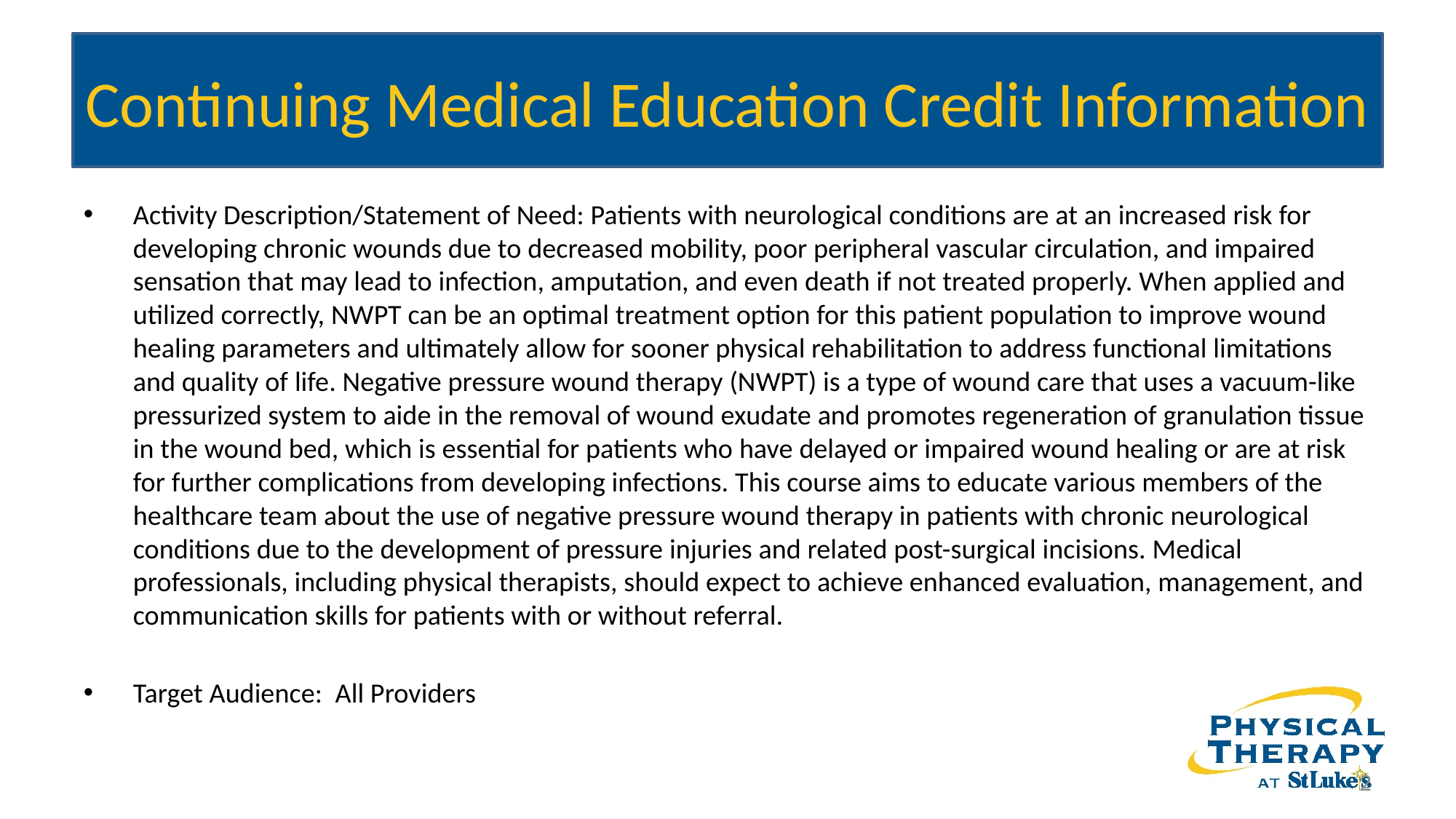

# Continuing Medical Education Credit Information
Activity Description/Statement of Need: Patients with neurological conditions are at an increased risk for developing chronic wounds due to decreased mobility, poor peripheral vascular circulation, and impaired sensation that may lead to infection, amputation, and even death if not treated properly. When applied and utilized correctly, NWPT can be an optimal treatment option for this patient population to improve wound healing parameters and ultimately allow for sooner physical rehabilitation to address functional limitations and quality of life. Negative pressure wound therapy (NWPT) is a type of wound care that uses a vacuum-like pressurized system to aide in the removal of wound exudate and promotes regeneration of granulation tissue in the wound bed, which is essential for patients who have delayed or impaired wound healing or are at risk for further complications from developing infections. This course aims to educate various members of the healthcare team about the use of negative pressure wound therapy in patients with chronic neurological conditions due to the development of pressure injuries and related post-surgical incisions. Medical professionals, including physical therapists, should expect to achieve enhanced evaluation, management, and communication skills for patients with or without referral.

Target Audience:  All Providers
2